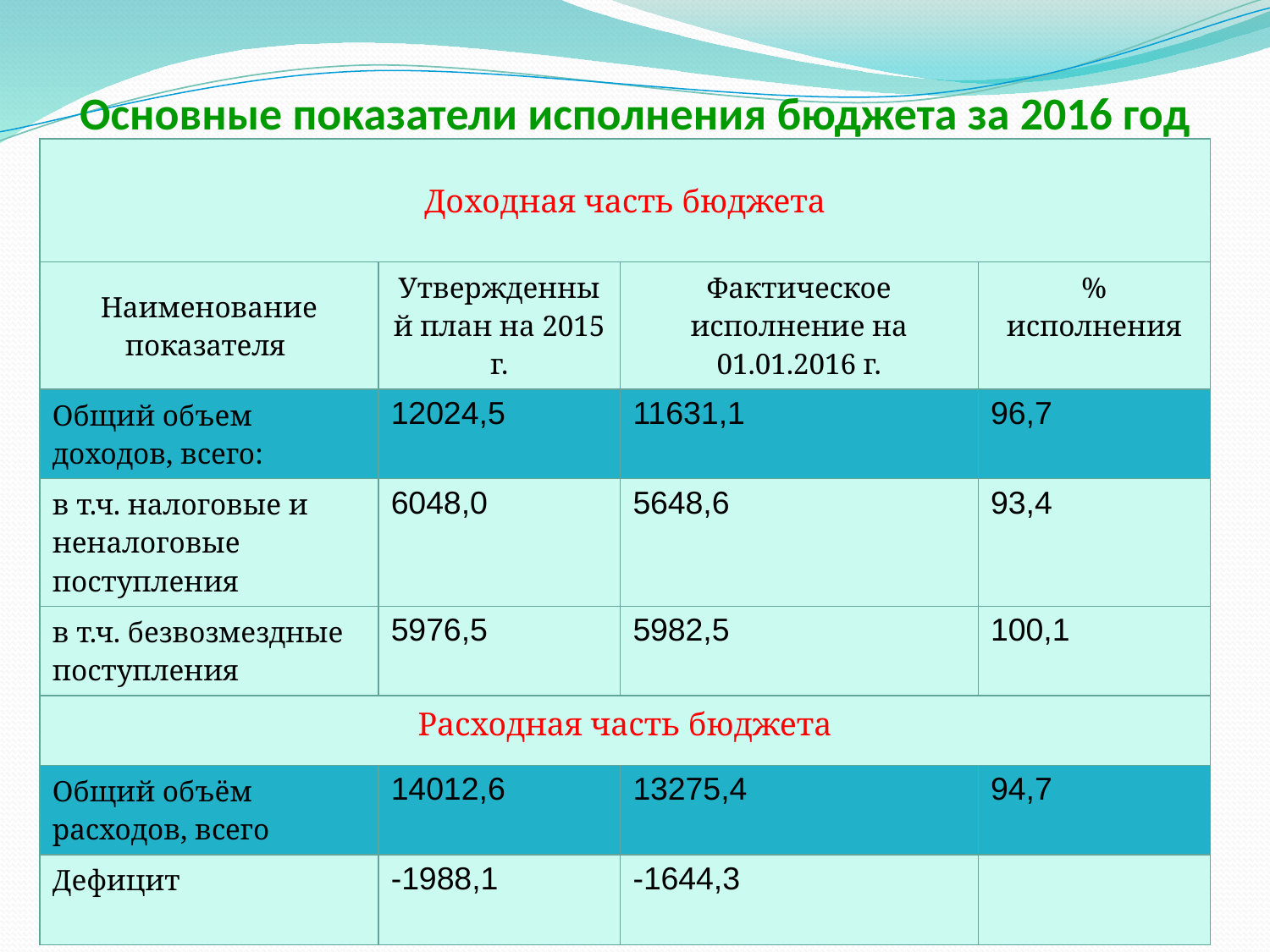

# Основные показатели исполнения бюджета за 2016 год
| Доходная часть бюджета |  |  |  |
| --- | --- | --- | --- |
| Наименование показателя | Утвержденный план на 2015 г. | Фактическое исполнение на 01.01.2016 г. | % исполнения |
| Общий объем доходов, всего: | 12024,5 | 11631,1 | 96,7 |
| в т.ч. налоговые и неналоговые поступления | 6048,0 | 5648,6 | 93,4 |
| в т.ч. безвозмездные поступления | 5976,5 | 5982,5 | 100,1 |
| Расходная часть бюджета |  |  |  |
| Общий объём расходов, всего | 14012,6 | 13275,4 | 94,7 |
| Дефицит | -1988,1 | -1644,3 |  |